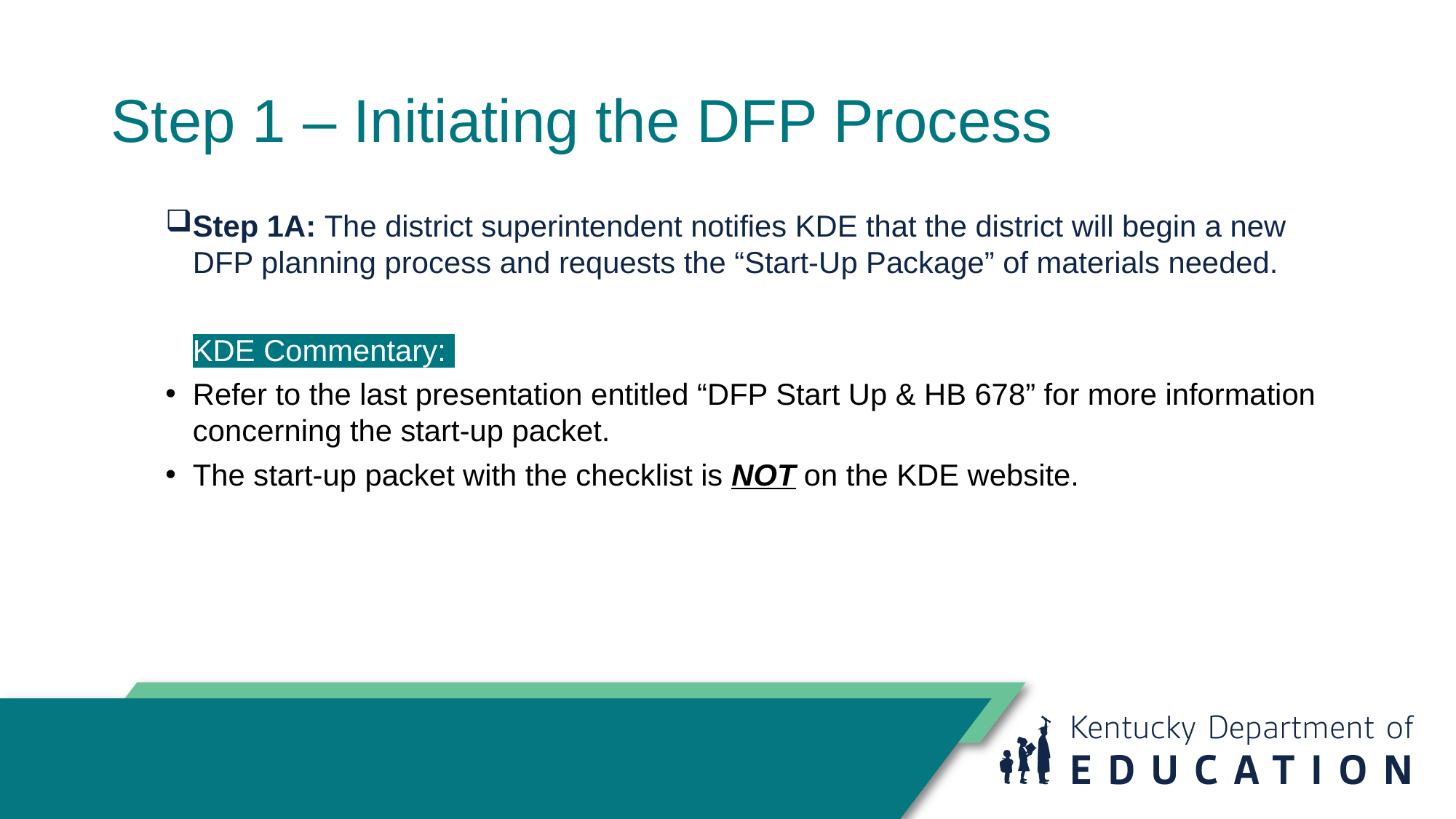

# Step 1 – Initiating the DFP Process

Step 1A: The district superintendent notifies KDE that the district will begin a new DFP planning process and requests the “Start-Up Package” of materials needed.

KDE Commentary:
Refer to the last presentation entitled “DFP Start Up & HB 678” for more information concerning the start-up packet.
The start-up packet with the checklist is NOT on the KDE website.